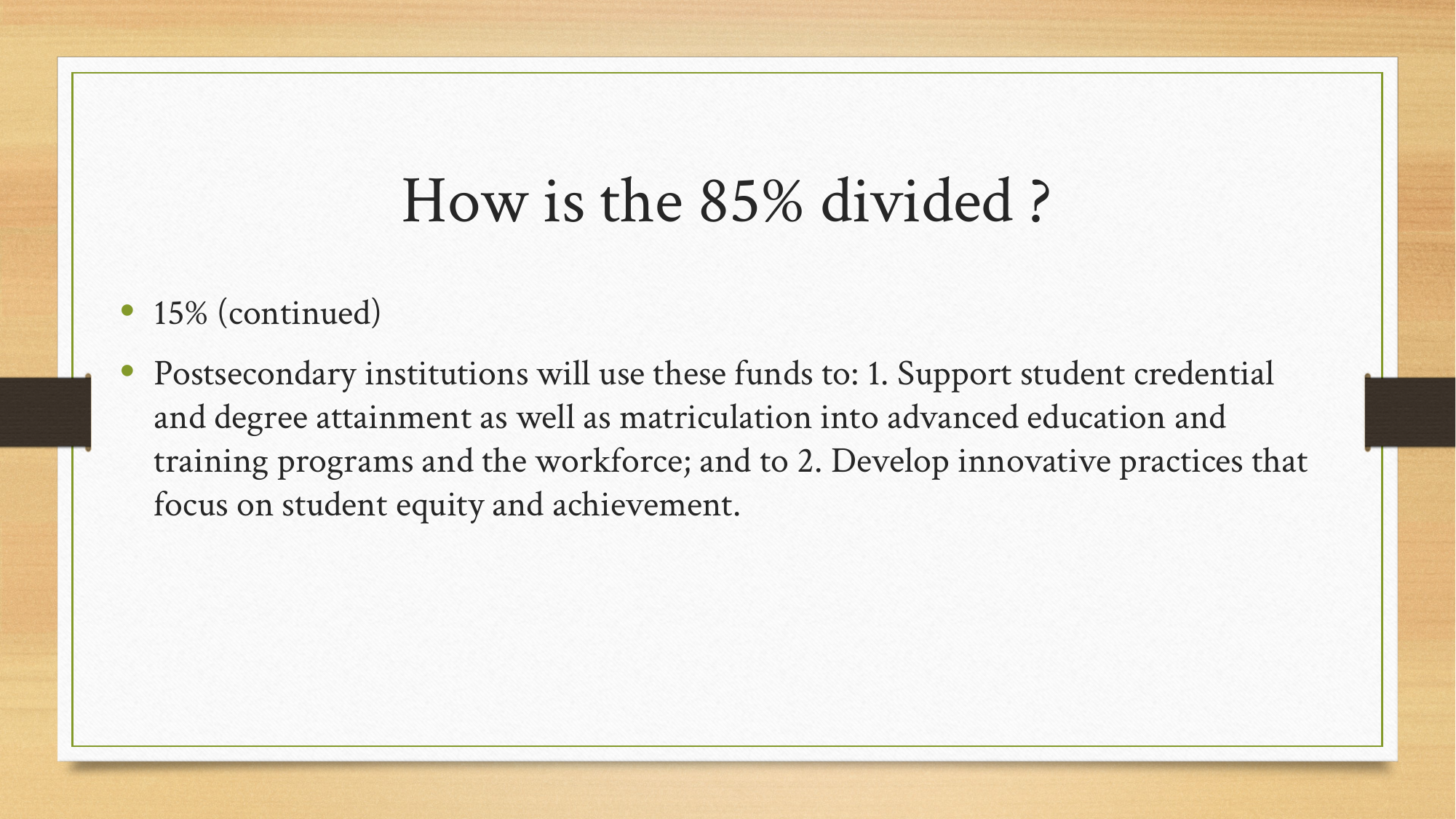

# How is the 85% divided ?
15% (continued)
Postsecondary institutions will use these funds to: 1. Support student credential and degree attainment as well as matriculation into advanced education and training programs and the workforce; and to 2. Develop innovative practices that focus on student equity and achievement.